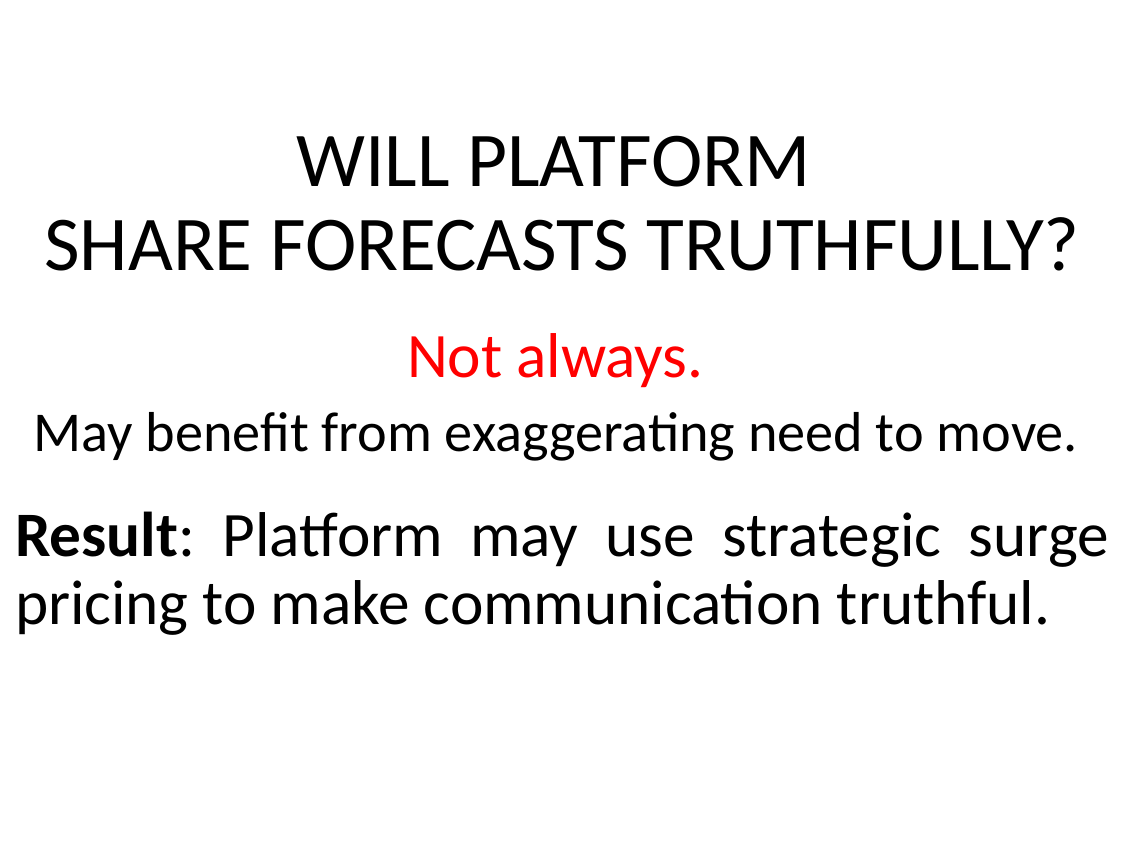

# WILL PLATFORM SHARE FORECASTS TRUTHFULLY?
Not always.
May benefit from exaggerating need to move.

Result: Platform may use strategic surge pricing to make communication truthful.